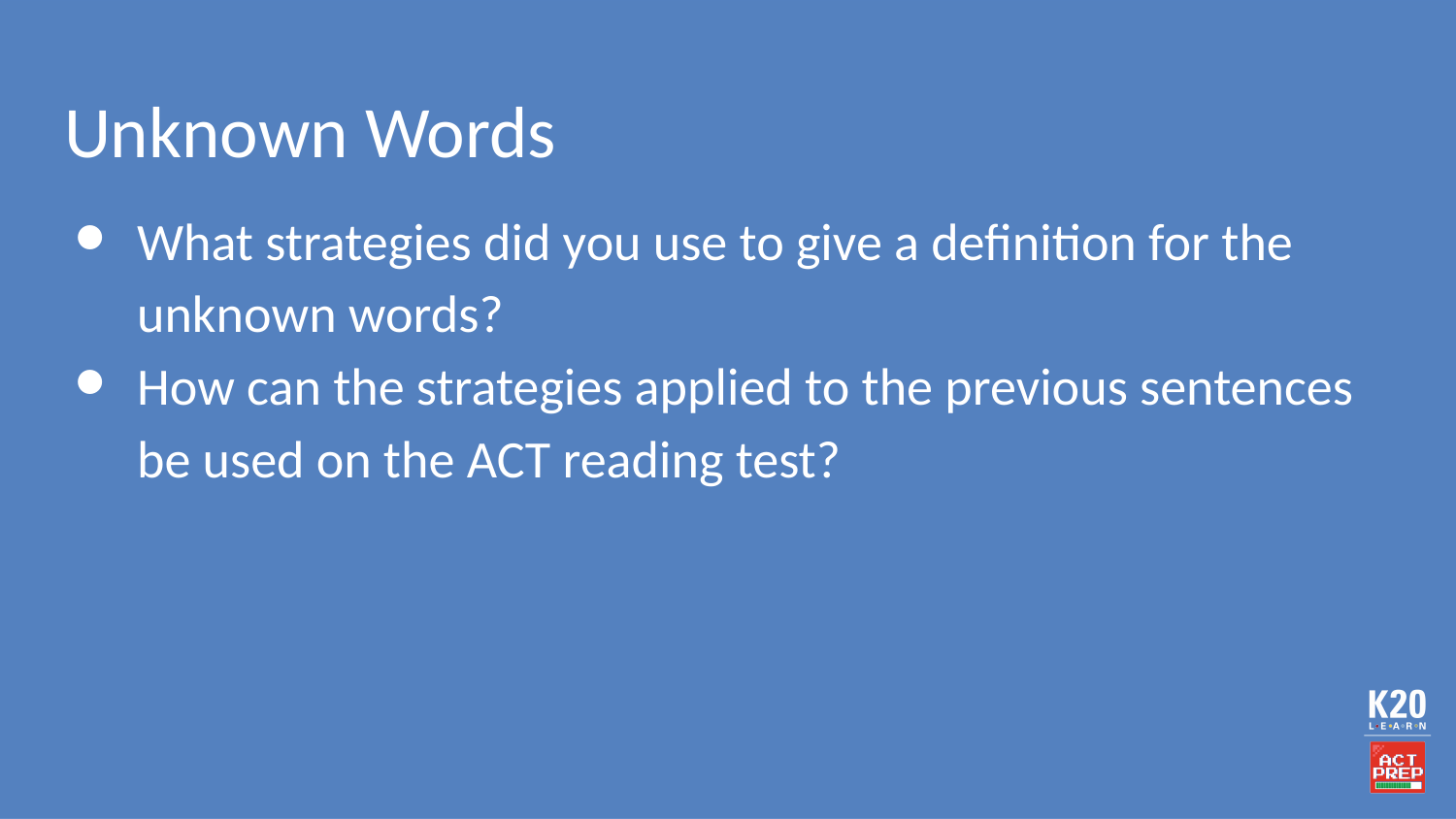

# Unknown Words
What strategies did you use to give a definition for the unknown words?
How can the strategies applied to the previous sentences be used on the ACT reading test?